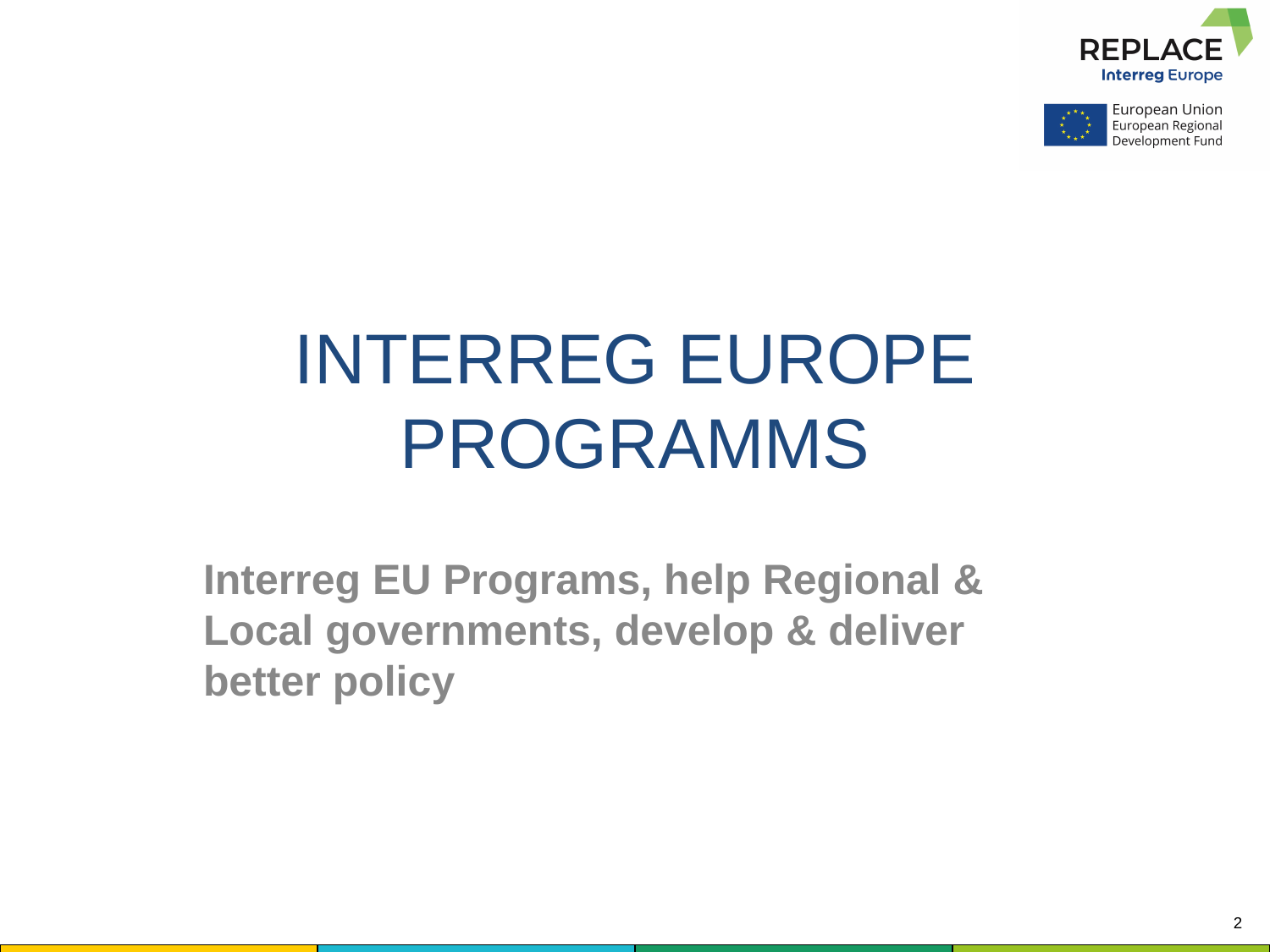

# INTERREG EUROPE PROGRAMMS
Interreg EU Programs, help Regional & Local governments, develop & deliver better policy